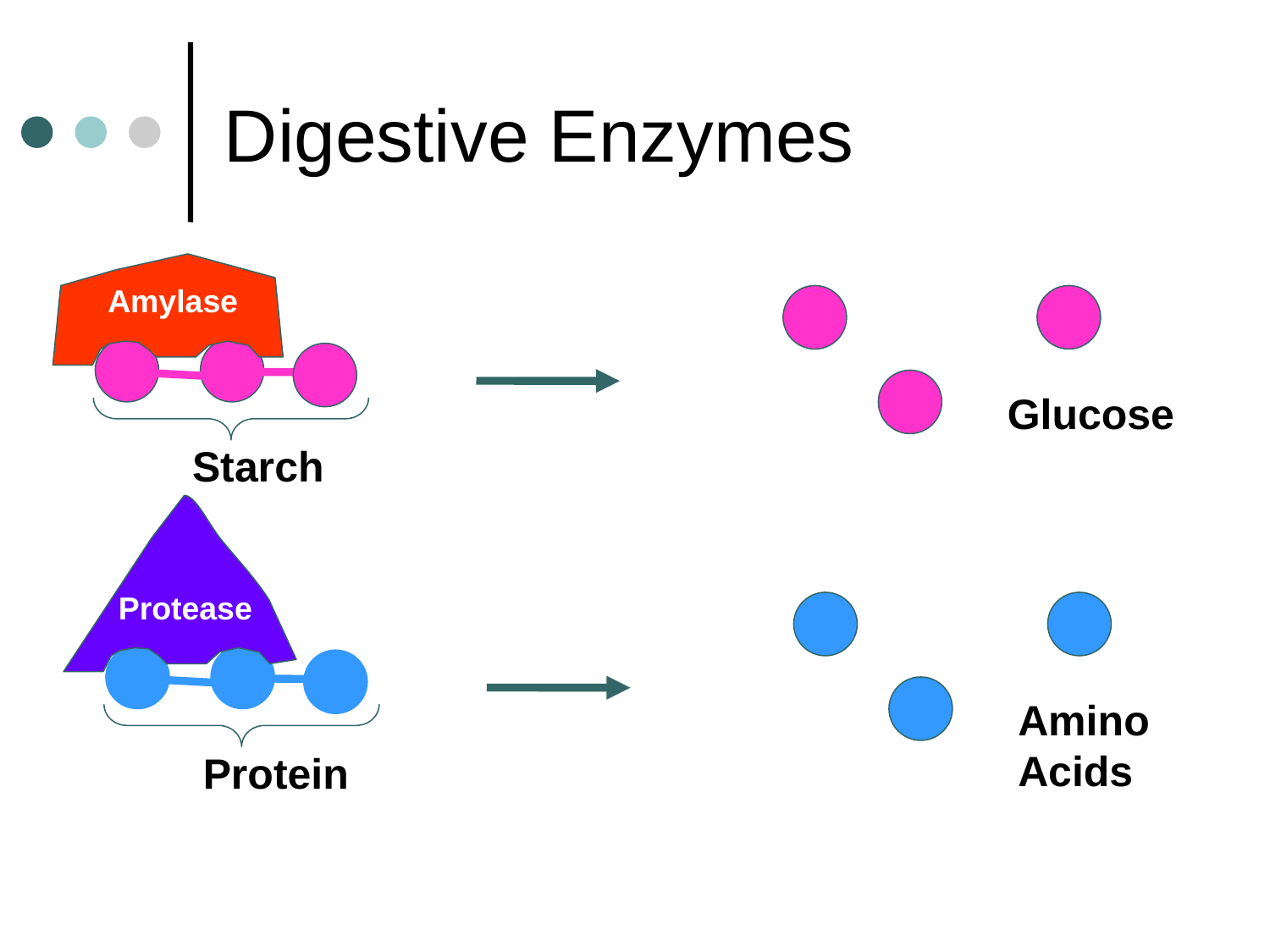

# Digestive Enzymes

Amylase

Glucose
Starch

Protease

Amino Acids
Protein